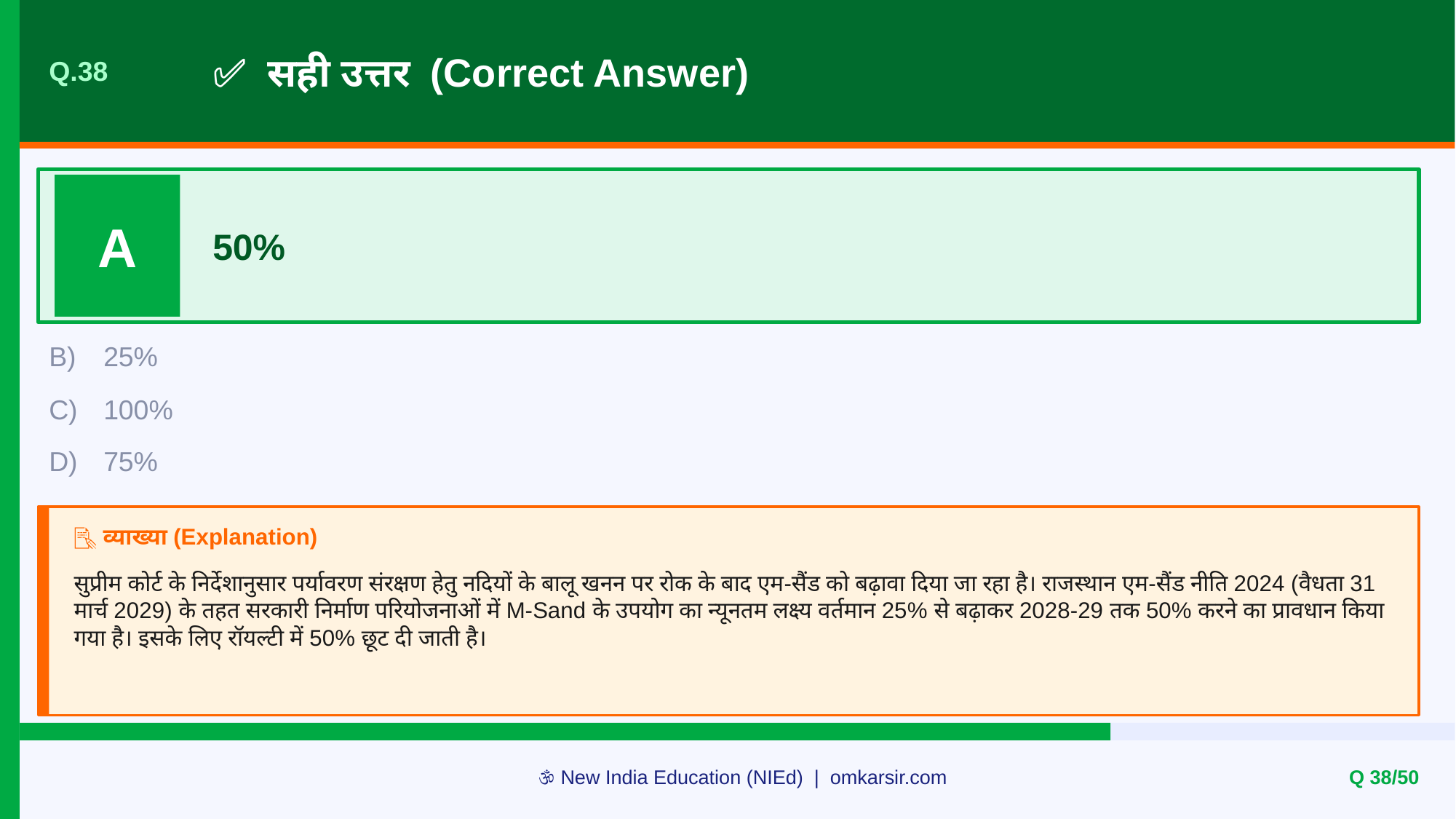

✅  सही उत्तर  (Correct Answer)
Q.38

A
50%
B)
25%
C)
100%
D)
75%

📝 व्याख्या (Explanation)
सुप्रीम कोर्ट के निर्देशानुसार पर्यावरण संरक्षण हेतु नदियों के बालू खनन पर रोक के बाद एम-सैंड को बढ़ावा दिया जा रहा है। राजस्थान एम-सैंड नीति 2024 (वैधता 31 मार्च 2029) के तहत सरकारी निर्माण परियोजनाओं में M-Sand के उपयोग का न्यूनतम लक्ष्य वर्तमान 25% से बढ़ाकर 2028-29 तक 50% करने का प्रावधान किया गया है। इसके लिए रॉयल्टी में 50% छूट दी जाती है।

🕉️ New India Education (NIEd)  |  omkarsir.com
Q 38/50